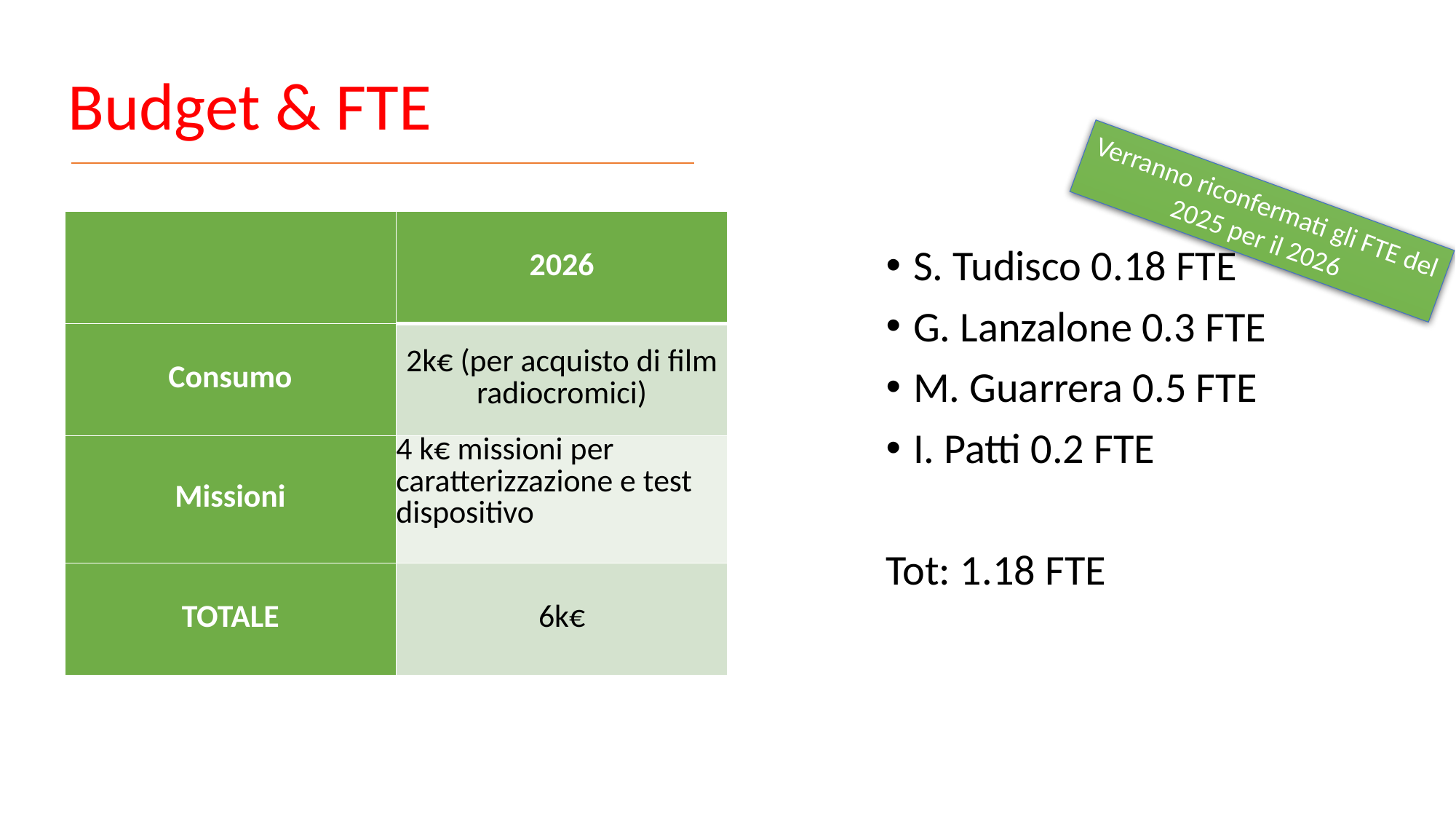

# Budget & FTE

Verranno riconfermati gli FTE del 2025 per il 2026
|  | 2026 |
| --- | --- |
| Consumo | 2k€ (per acquisto di film radiocromici) |
| Missioni | 4 k€ missioni per caratterizzazione e test dispositivo |
| TOTALE | 6k€ |
S. Tudisco 0.18 FTE
G. Lanzalone 0.3 FTE
M. Guarrera 0.5 FTE
I. Patti 0.2 FTE

Tot: 1.18 FTE